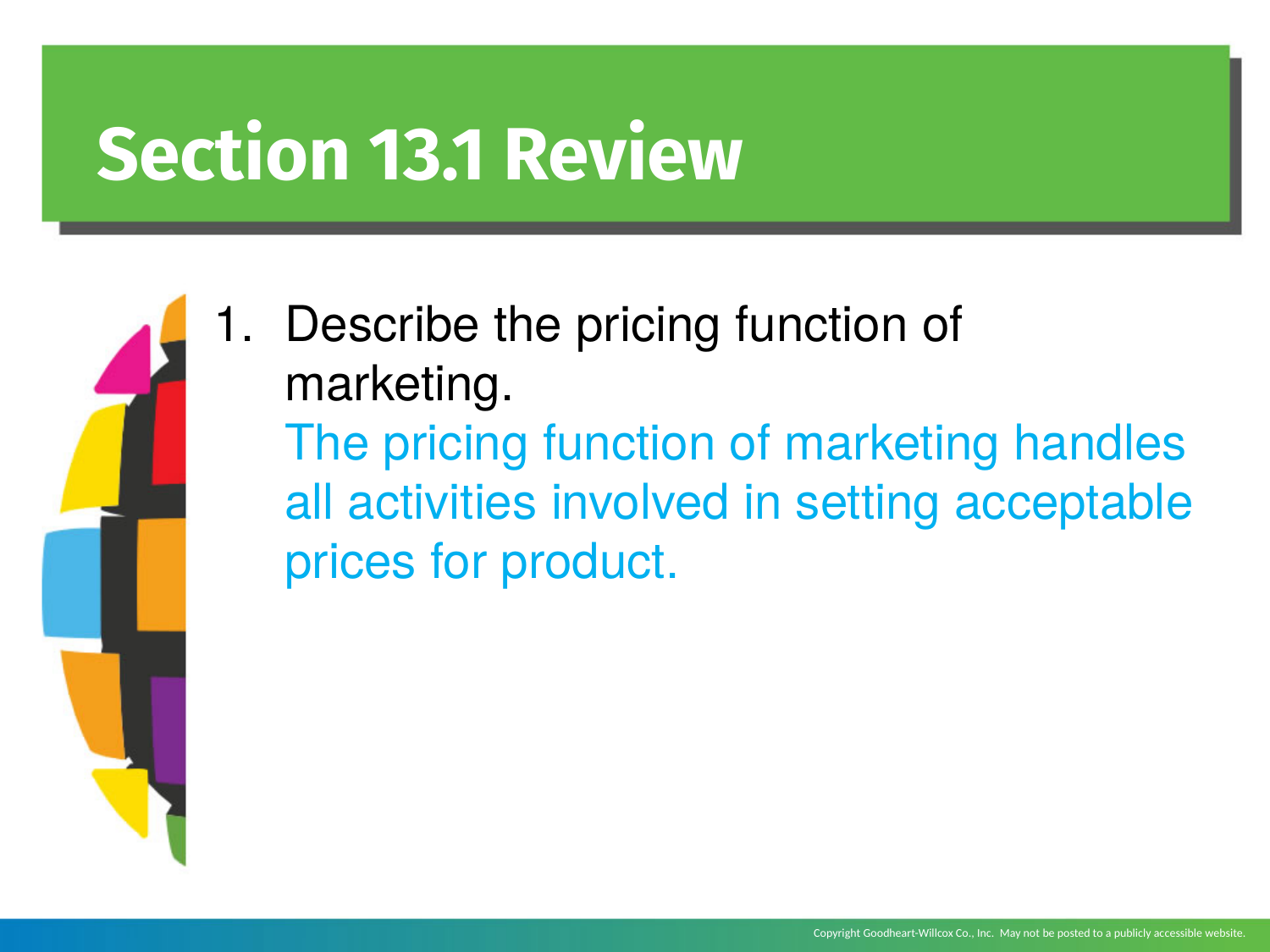

# Section 13.1 Review
Describe the pricing function of marketing.
	The pricing function of marketing handles all activities involved in setting acceptable prices for product.